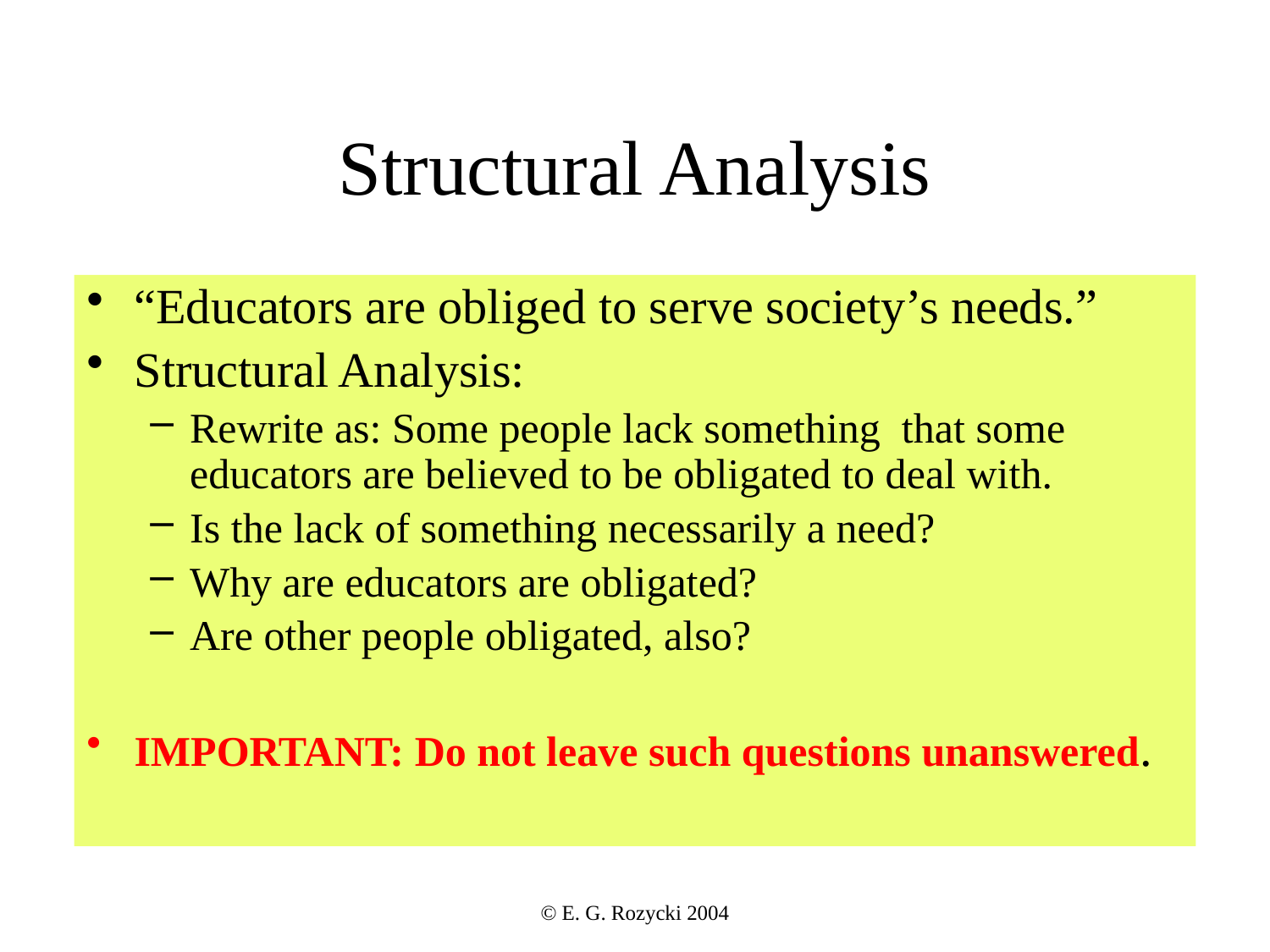

# Structural Analysis
“Educators are obliged to serve society’s needs.”
Structural Analysis:
Rewrite as: Some people lack something  that some educators are believed to be obligated to deal with.
Is the lack of something necessarily a need?
Why are educators are obligated?
Are other people obligated, also?

IMPORTANT: Do not leave such questions unanswered.

© E. G. Rozycki 2004